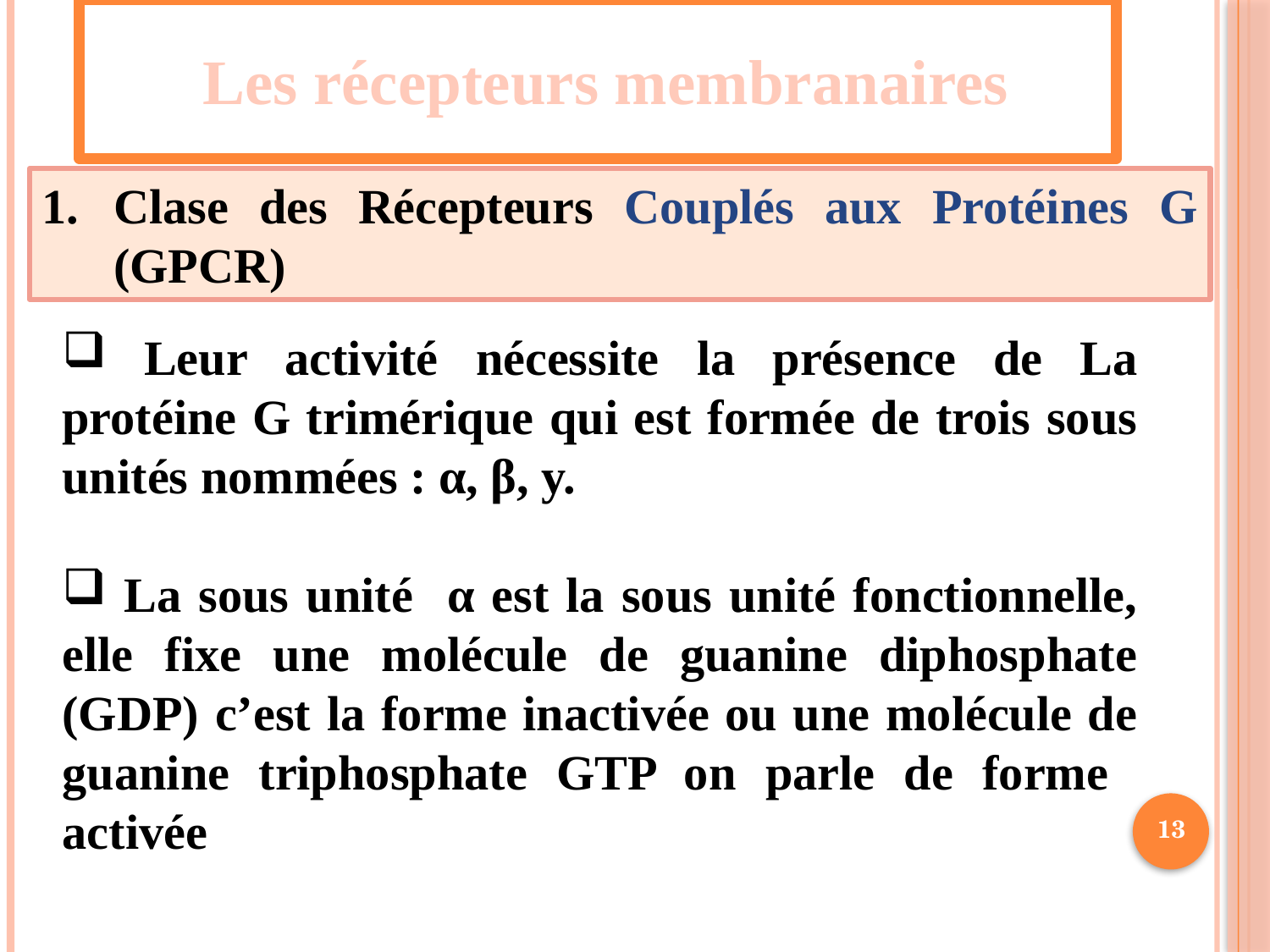

Les récepteurs membranaires
Clase des Récepteurs Couplés aux Protéines G (GPCR)
 Leur activité nécessite la présence de La protéine G trimérique qui est formée de trois sous unités nommées : α, β, y.

 La sous unité  α est la sous unité fonctionnelle, elle fixe une molécule de guanine diphosphate (GDP) c’est la forme inactivée ou une molécule de guanine triphosphate GTP on parle de forme  activée
13